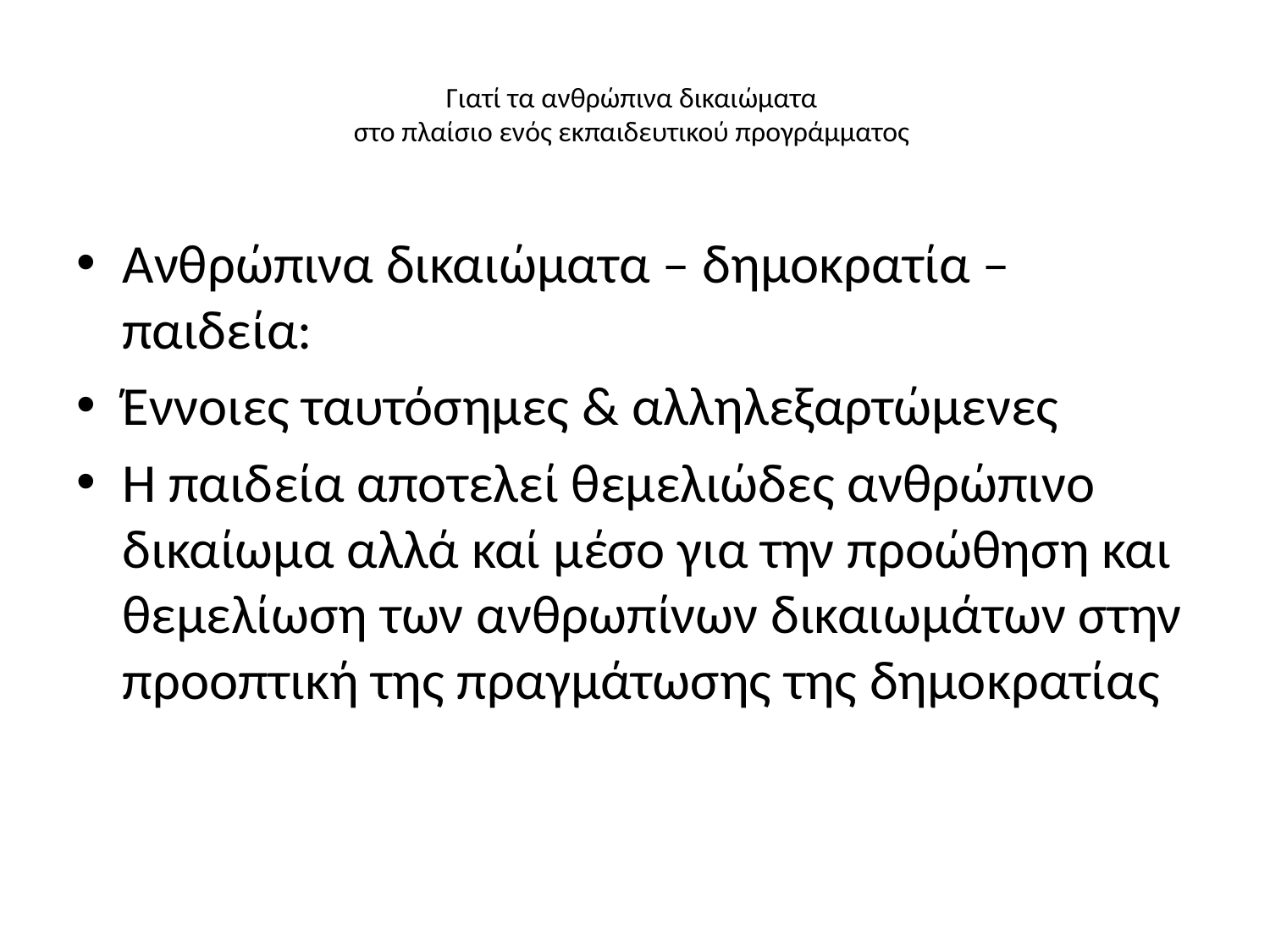

# Γιατί τα ανθρώπινα δικαιώματα στο πλαίσιο ενός εκπαιδευτικού προγράμματος
Ανθρώπινα δικαιώματα – δημοκρατία – παιδεία:
Έννοιες ταυτόσημες & αλληλεξαρτώμενες
Η παιδεία αποτελεί θεμελιώδες ανθρώπινο δικαίωμα αλλά καί μέσο για την προώθηση και θεμελίωση των ανθρωπίνων δικαιωμάτων στην προοπτική της πραγμάτωσης της δημοκρατίας